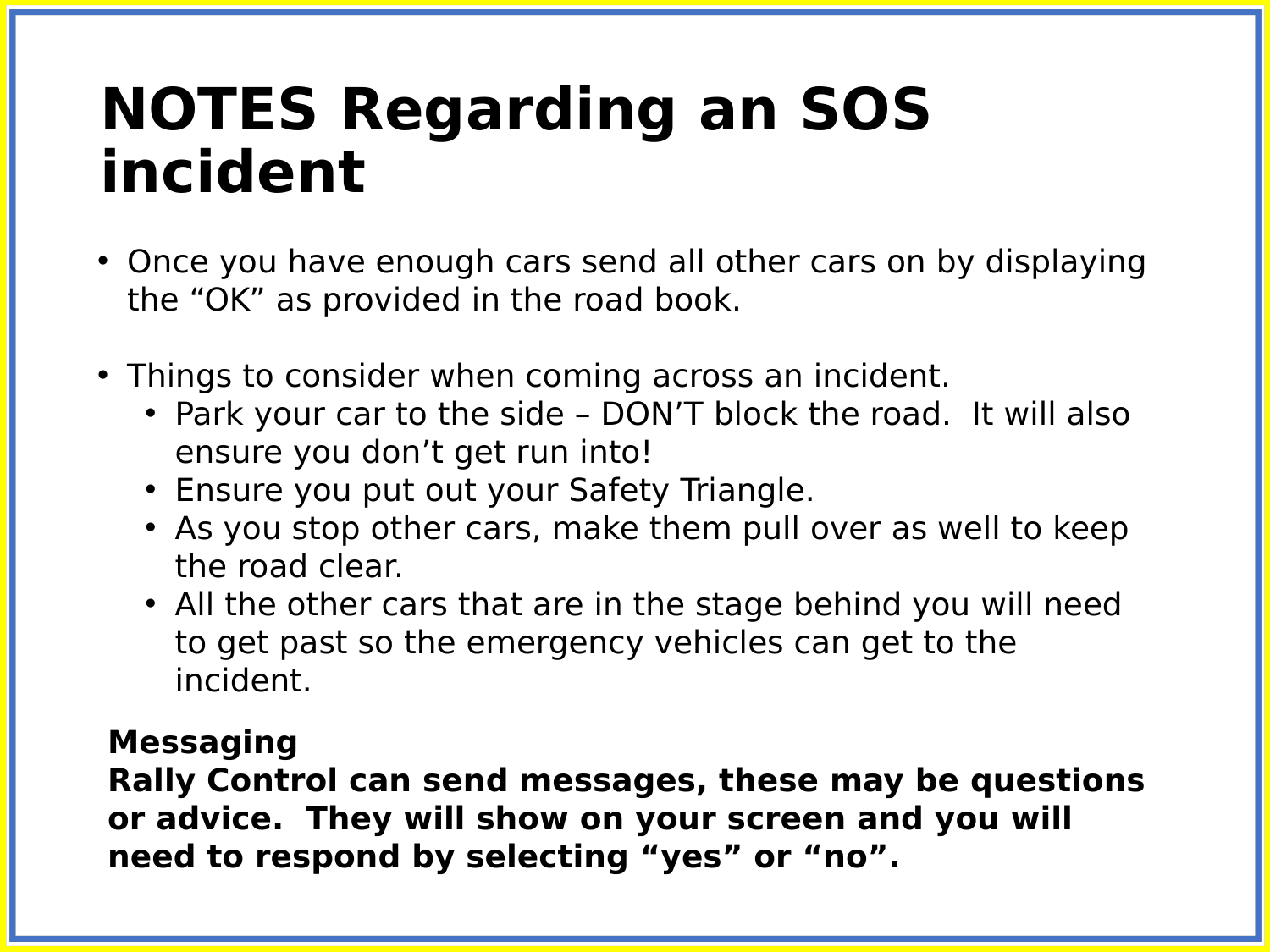

# NOTES Regarding an SOS incident
Once you have enough cars send all other cars on by displaying the “OK” as provided in the road book.

Things to consider when coming across an incident.
Park your car to the side – DON’T block the road.  It will also ensure you don’t get run into!
Ensure you put out your Safety Triangle.
As you stop other cars, make them pull over as well to keep the road clear.
All the other cars that are in the stage behind you will need to get past so the emergency vehicles can get to the incident.

Messaging
Rally Control can send messages, these may be questions or advice.  They will show on your screen and you will need to respond by selecting “yes” or “no”.